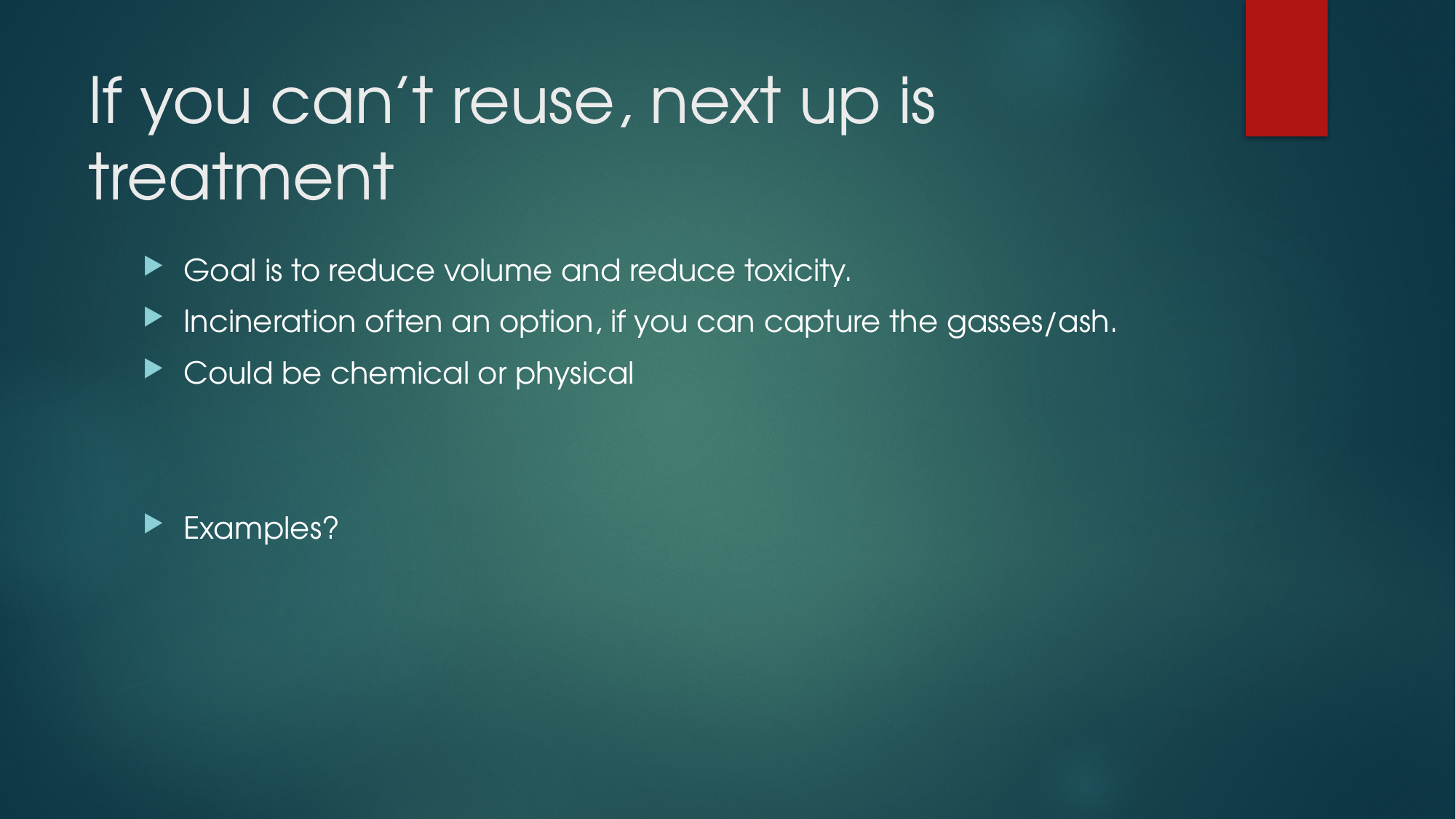

# If you can’t reuse, next up is treatment
Goal is to reduce volume and reduce toxicity.
Incineration often an option, if you can capture the gasses/ash.
Could be chemical or physical

Examples?